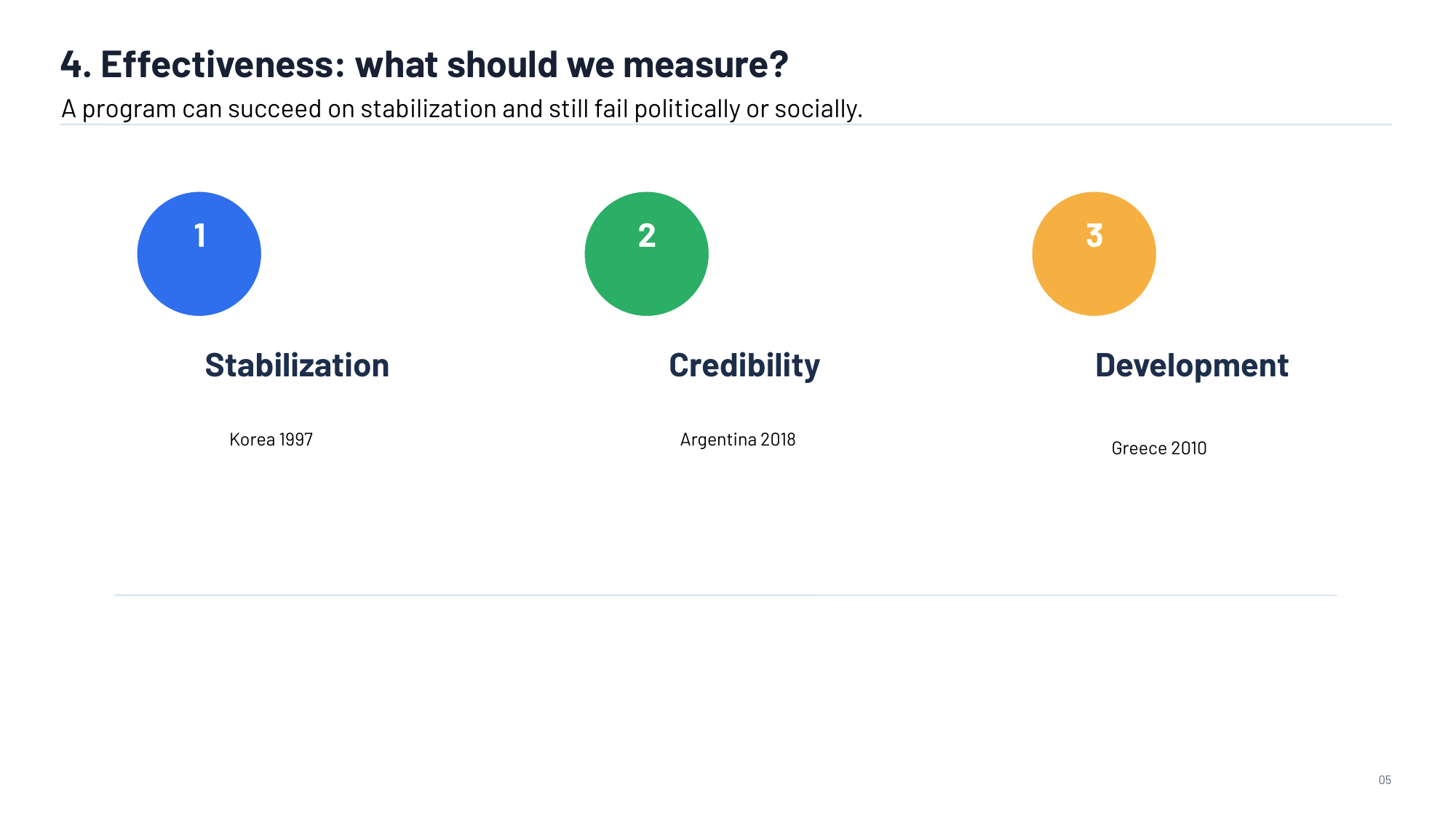

4. Effectiveness: what should we measure?
A program can succeed on stabilization and still fail politically or socially.

1
2
3
Stabilization
Credibility
Development
Argentina 2018
Korea 1997
Greece 2010

05